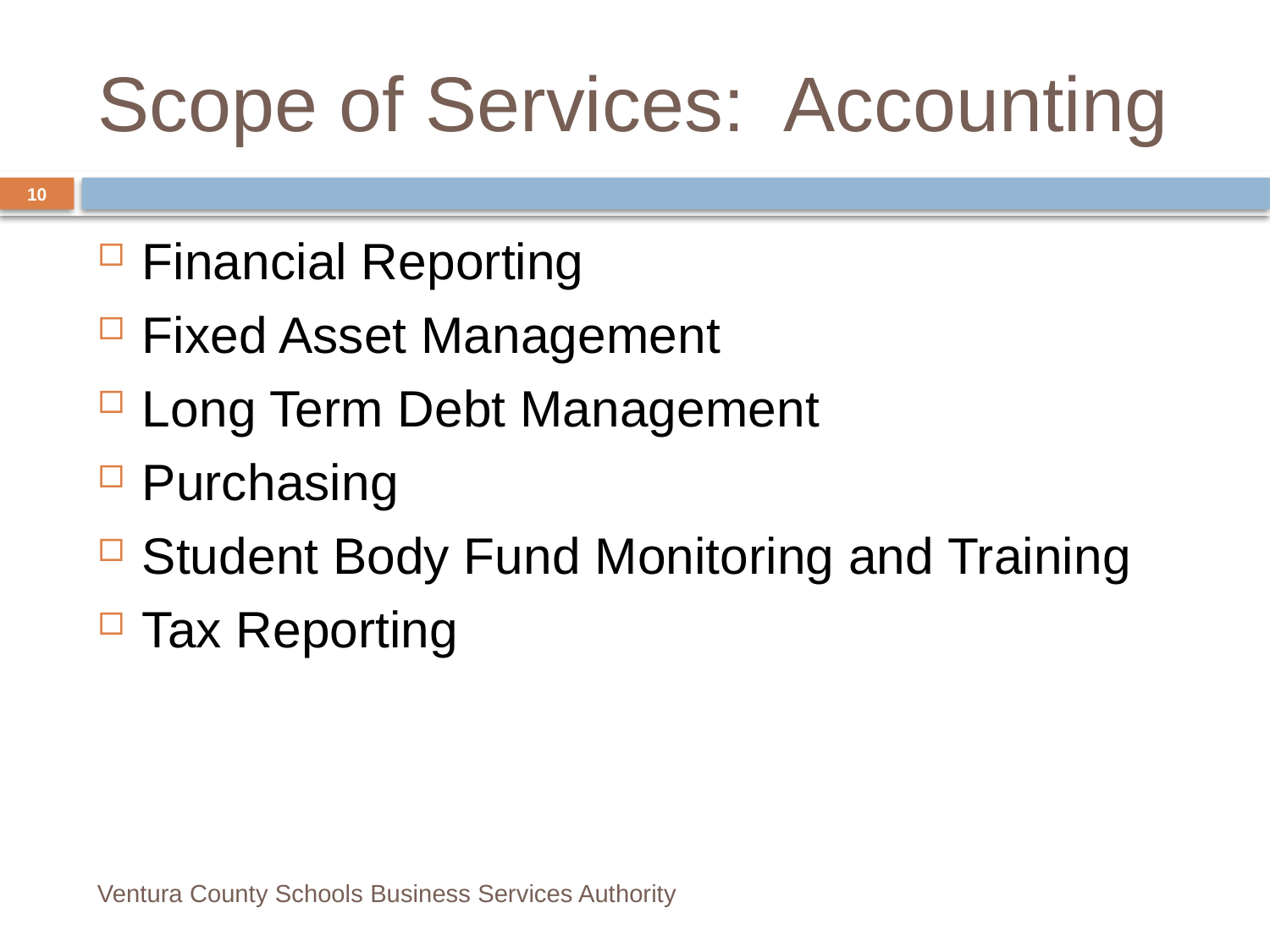

Scope of Services:  Accounting
10
Financial Reporting
Fixed Asset Management
Long Term Debt Management
Purchasing
Student Body Fund Monitoring and Training
Tax Reporting

Ventura County Schools Business Services Authority